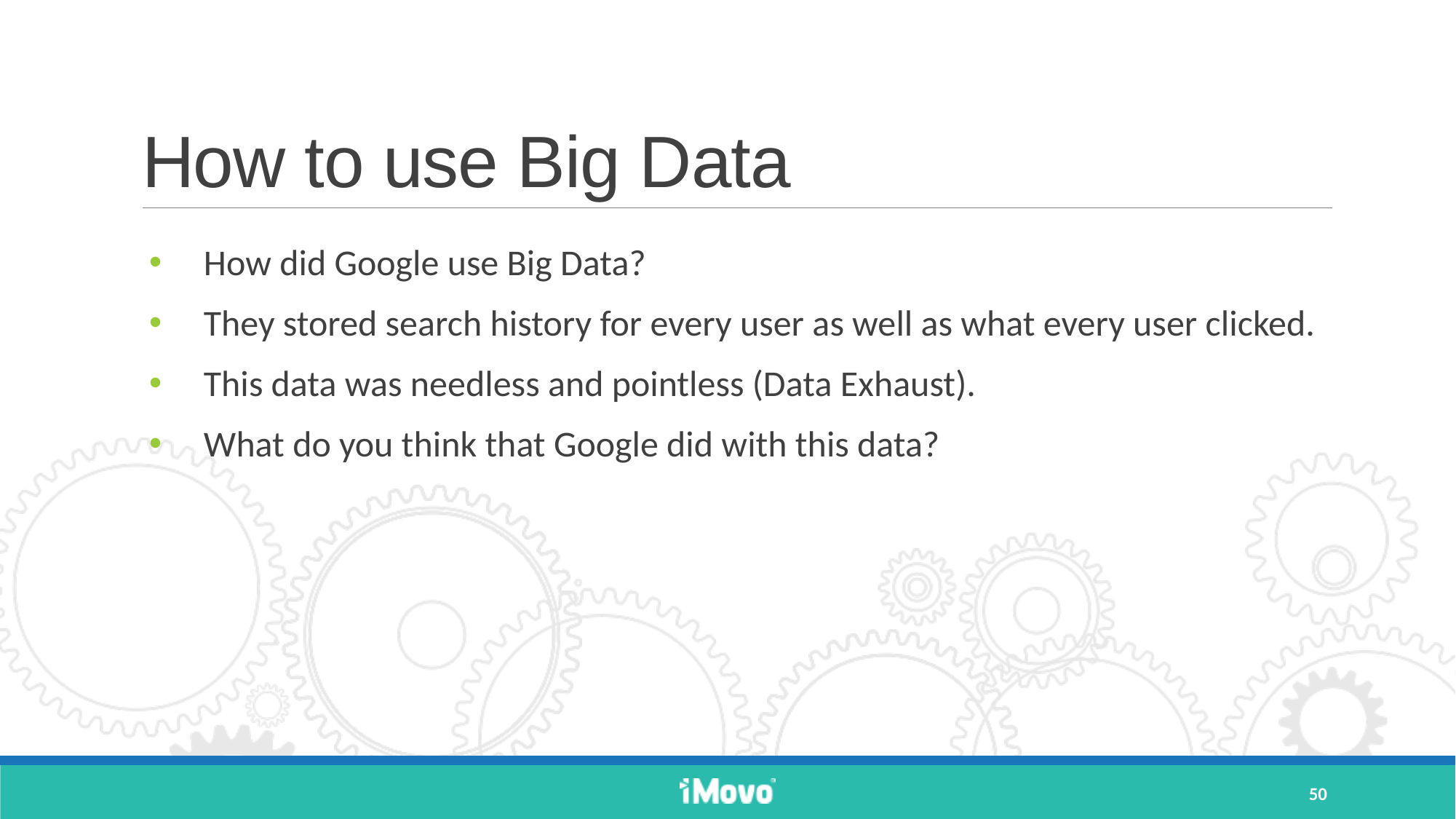

# How to use Big Data
How did Google use Big Data?
They stored search history for every user as well as what every user clicked.
This data was needless and pointless (Data Exhaust).
What do you think that Google did with this data?

50